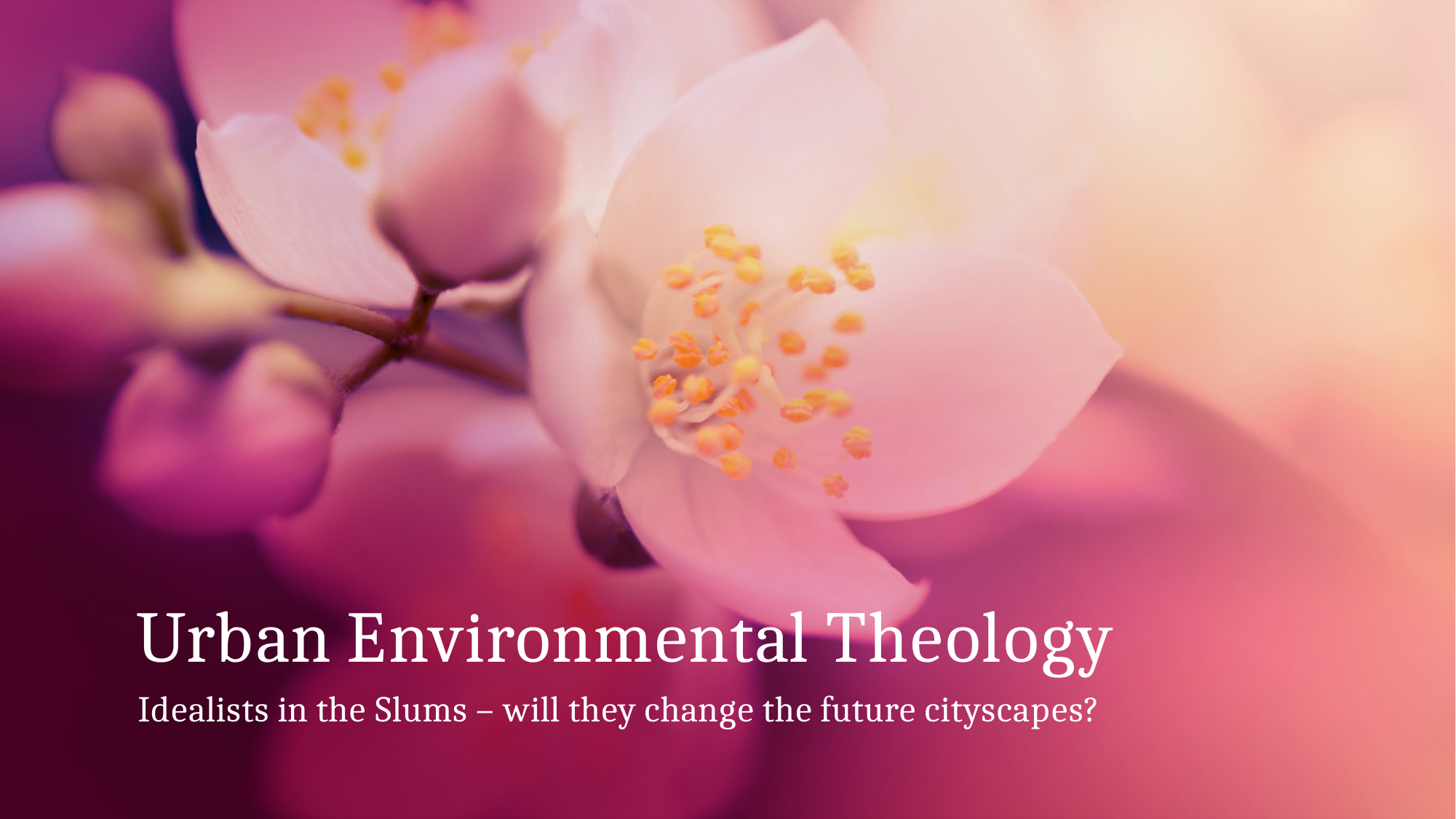

# Urban Environmental Theology
Idealists in the Slums – will they change the future cityscapes?